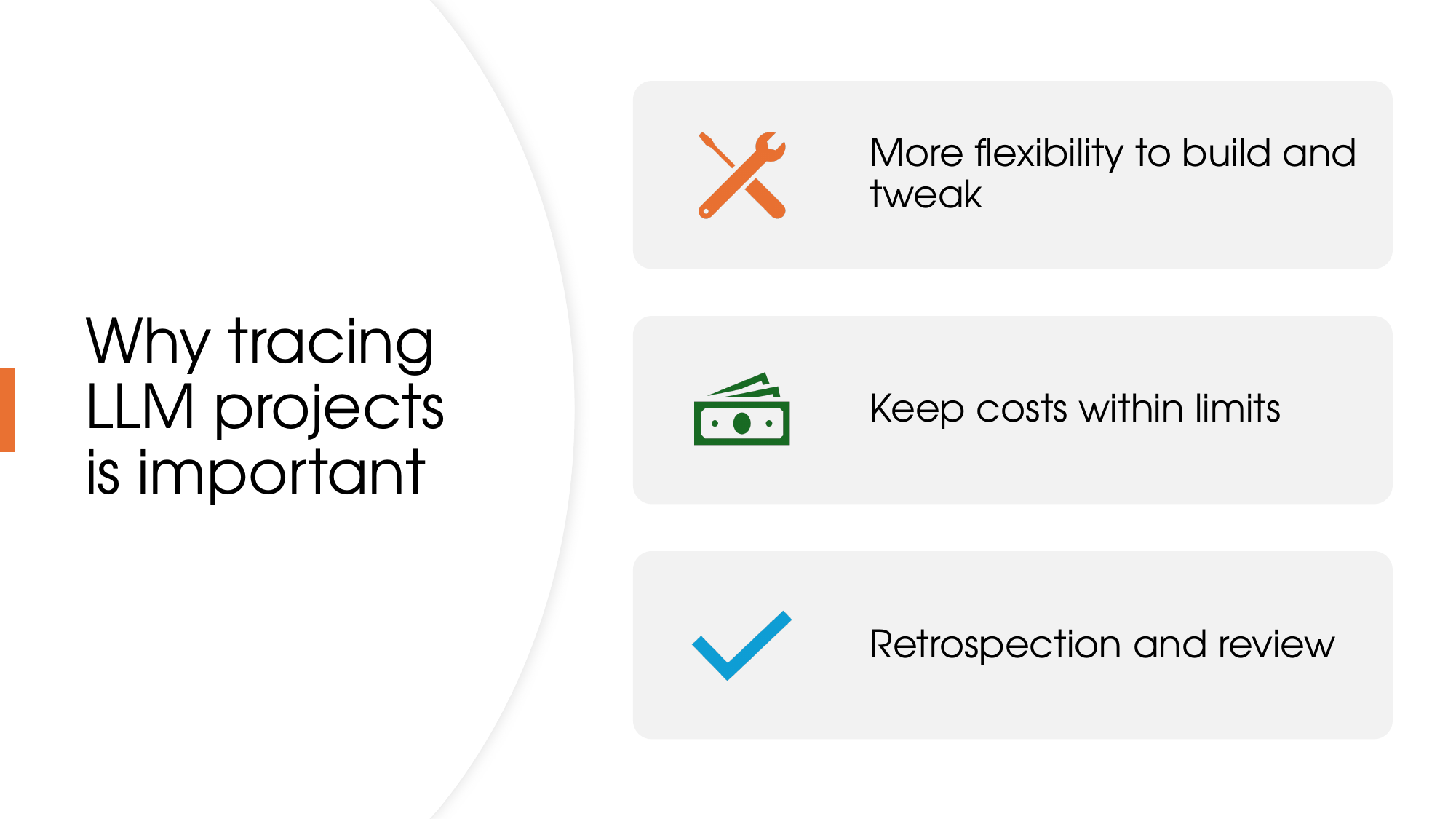

More flexibility to build and tweak
Keep costs within limits
Retrospection and review
# Why tracing LLM projects is important